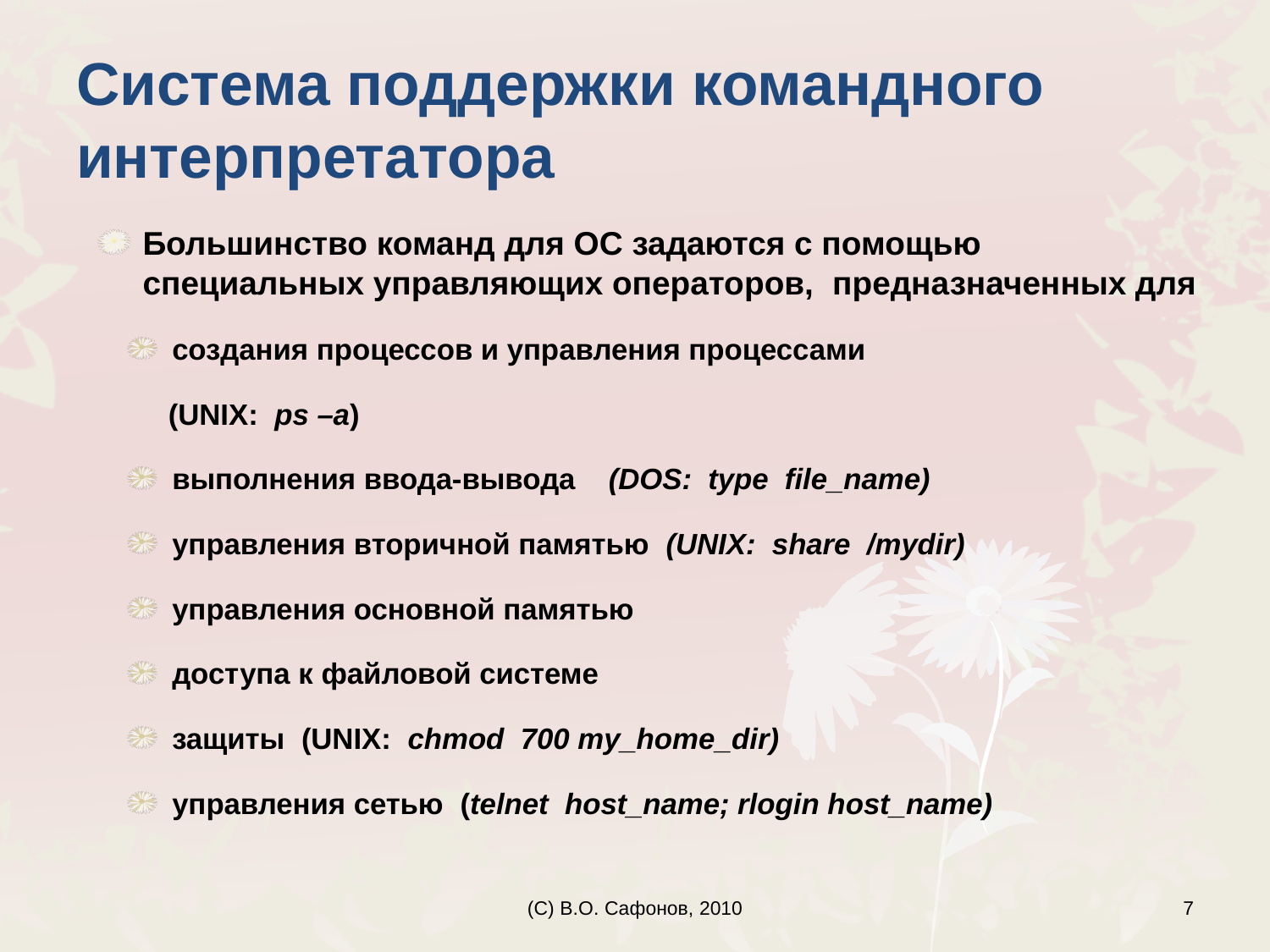

Система поддержки командного интерпретатора
Большинство команд для ОС задаются с помощью специальных управляющих операторов,  предназначенных для
создания процессов и управления процессами
     (UNIX:  ps –a)
выполнения ввода-вывода    (DOS:  type  file_name)
управления вторичной памятью  (UNIX:  share  /mydir)
управления основной памятью
доступа к файловой системе
защиты  (UNIX:  chmod  700 my_home_dir)
управления сетью  (telnet  host_name; rlogin host_name)
(C) В.О. Сафонов, 2010
7